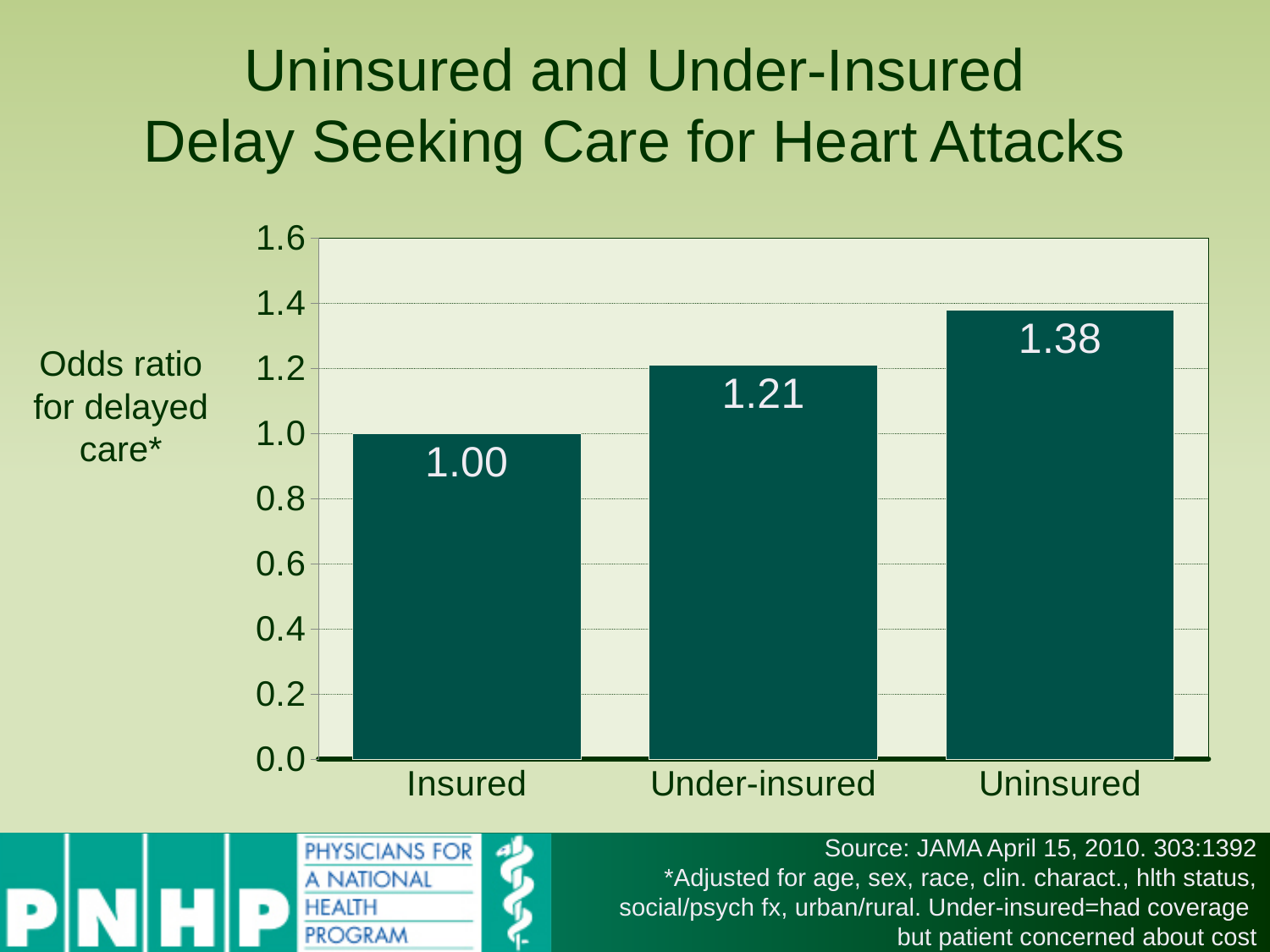

# Uninsured and Under-Insured Delay Seeking Care for Heart Attacks

### Chart

| Category | Column1 |
|---|---|
| Insured | 1.0 |
| Under-insured | 1.21 |
| Uninsured | 1.38 |
Odds ratio for delayed care*
Source: JAMA April 15, 2010. 303:1392
*Adjusted for age, sex, race, clin. charact., hlth status, social/psych fx, urban/rural. Under-insured=had coverage
but patient concerned about cost